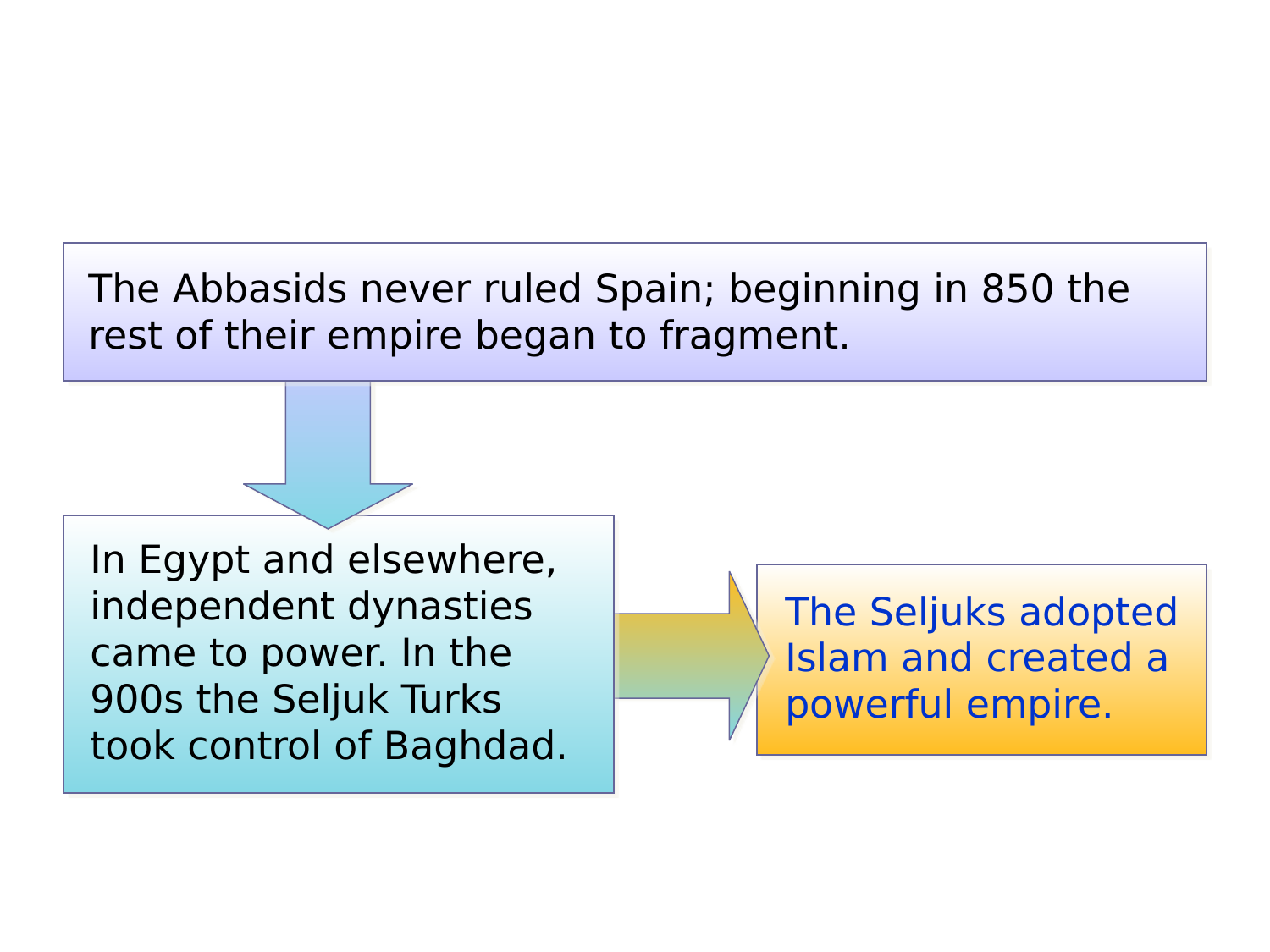

The Abbasids never ruled Spain; beginning in 850 the rest of their empire began to fragment.

In Egypt and elsewhere, independent dynasties came to power. In the 900s the Seljuk Turks took control of Baghdad.

The Seljuks adopted Islam and created a powerful empire.